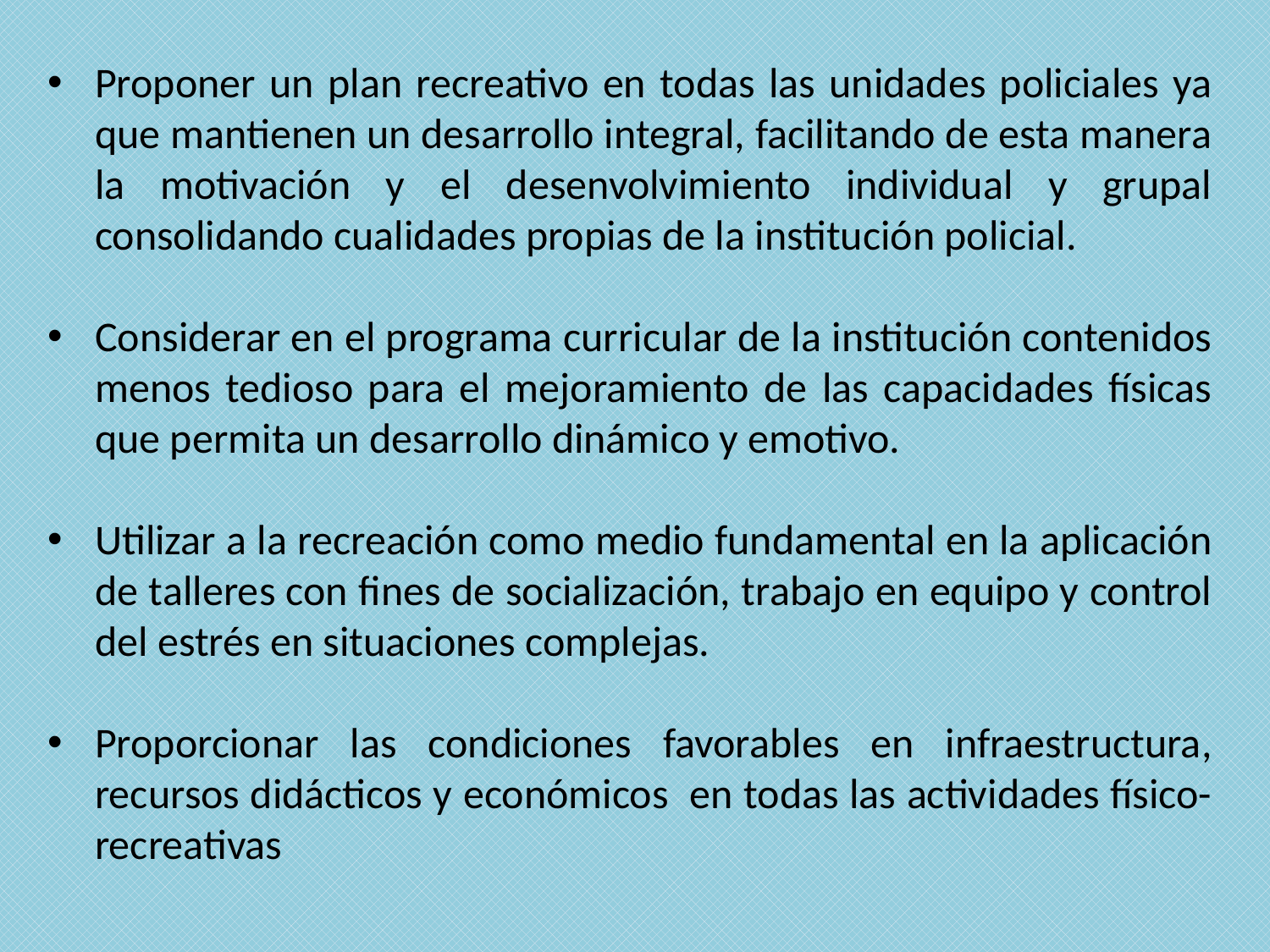

Proponer un plan recreativo en todas las unidades policiales ya que mantienen un desarrollo integral, facilitando de esta manera la motivación y el desenvolvimiento individual y grupal consolidando cualidades propias de la institución policial.

Considerar en el programa curricular de la institución contenidos menos tedioso para el mejoramiento de las capacidades físicas que permita un desarrollo dinámico y emotivo.

Utilizar a la recreación como medio fundamental en la aplicación de talleres con fines de socialización, trabajo en equipo y control del estrés en situaciones complejas.

Proporcionar las condiciones favorables en infraestructura, recursos didácticos y económicos  en todas las actividades físico-recreativas